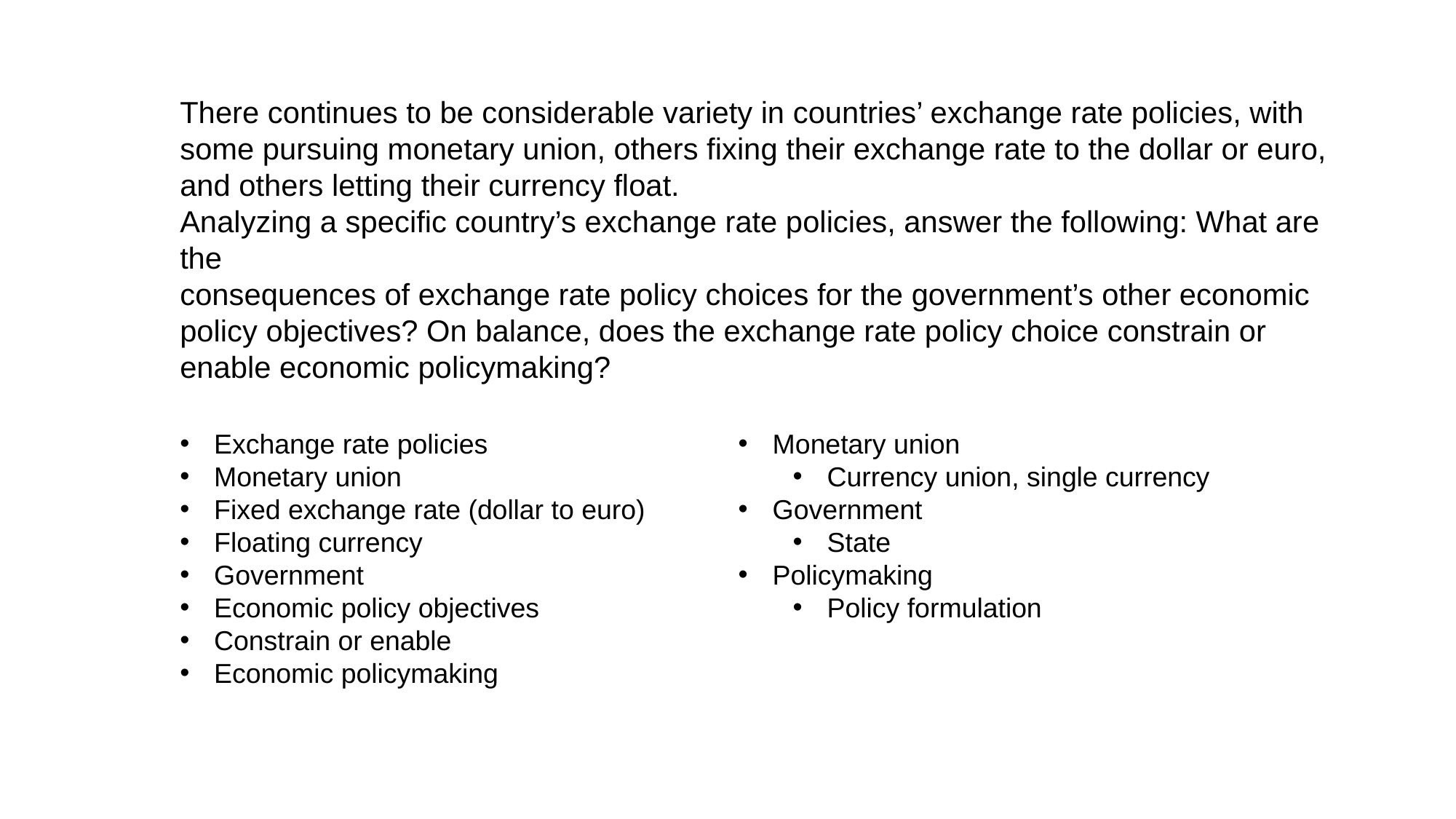

There continues to be considerable variety in countries’ exchange rate policies, with some pursuing monetary union, others fixing their exchange rate to the dollar or euro, and others letting their currency float.
Analyzing a specific country’s exchange rate policies, answer the following: What are the
consequences of exchange rate policy choices for the government’s other economic policy objectives? On balance, does the exchange rate policy choice constrain or enable economic policymaking?
Exchange rate policies
Monetary union
Fixed exchange rate (dollar to euro)
Floating currency
Government
Economic policy objectives
Constrain or enable
Economic policymaking
Monetary union
Currency union, single currency
Government
State
Policymaking
Policy formulation